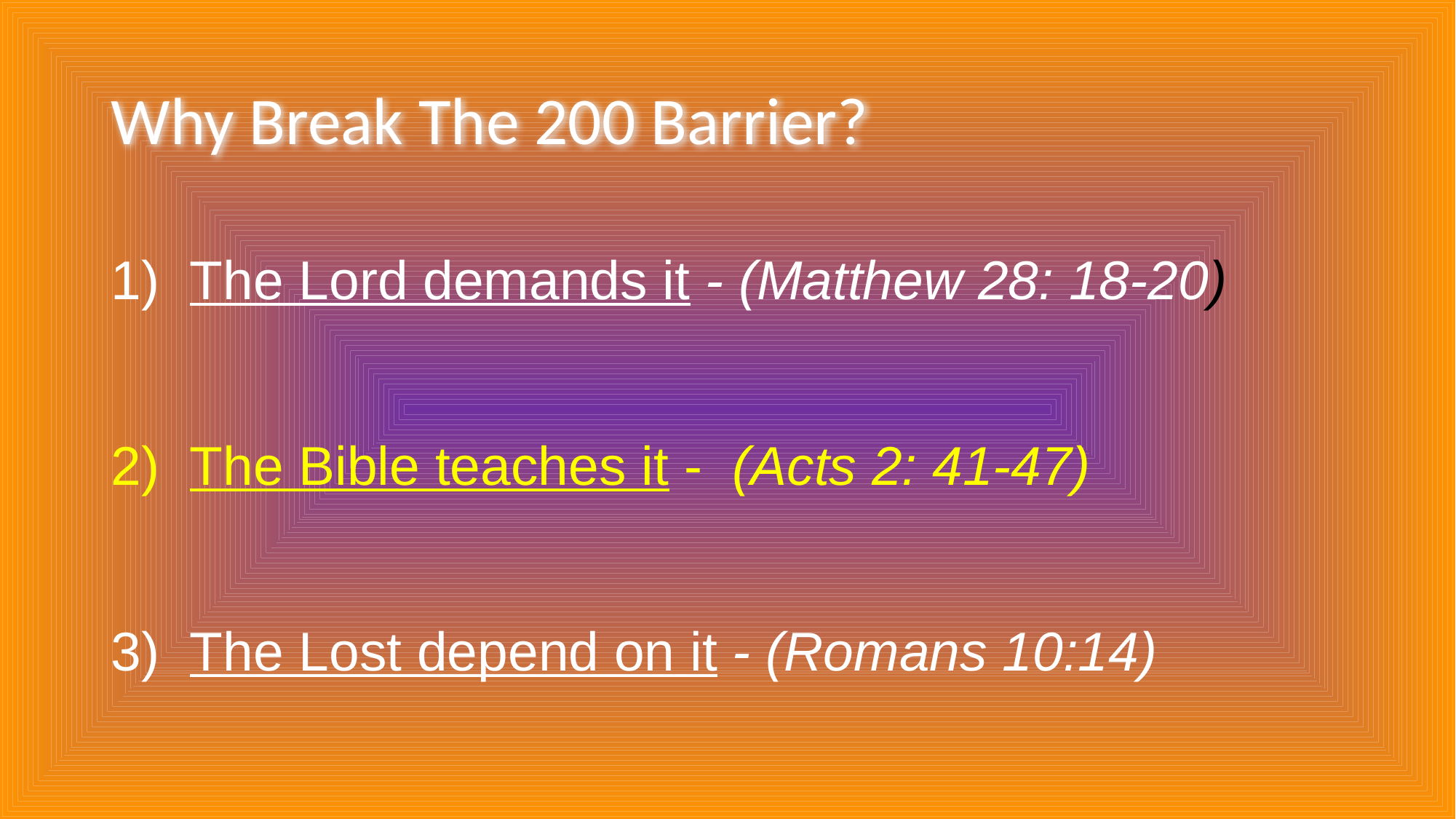

# Why Break The 200 Barrier?

1)  The Lord demands it - (Matthew 28: 18-20)

2)  The Bible teaches it -  (Acts 2: 41-47)

3)  The Lost depend on it - (Romans 10:14)